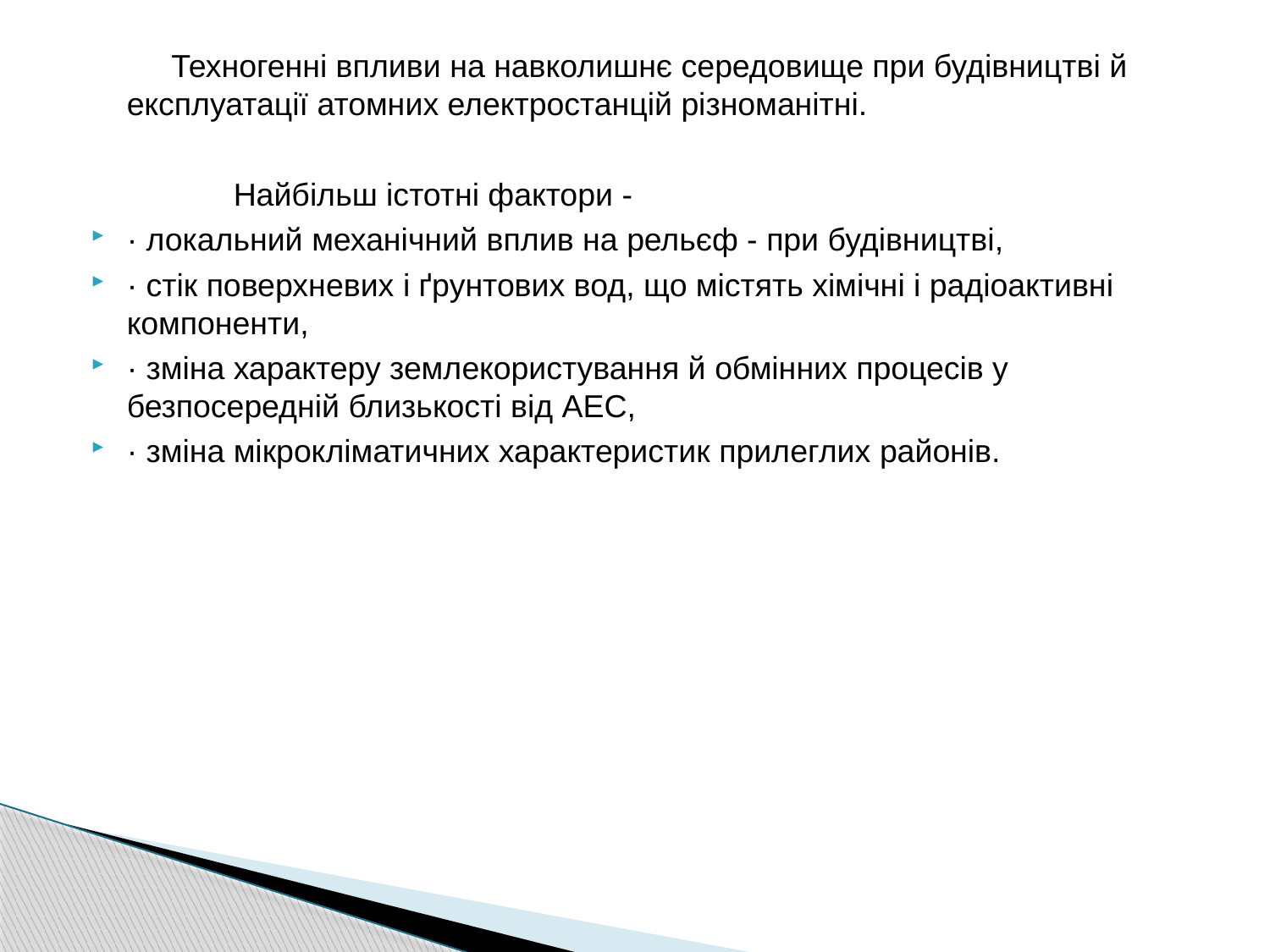

Техногенні впливи на навколишнє середовище при будівництві й експлуатації атомних електростанцій різноманітні.

                Найбільш істотні фактори -
· локальний механічний вплив на рельєф - при будівництві,
· стік поверхневих і ґрунтових вод, що містять хімічні і радіоактивні компоненти,
· зміна характеру землекористування й обмінних процесів у безпосередній близькості від АЕС,
· зміна мікрокліматичних характеристик прилеглих районів.